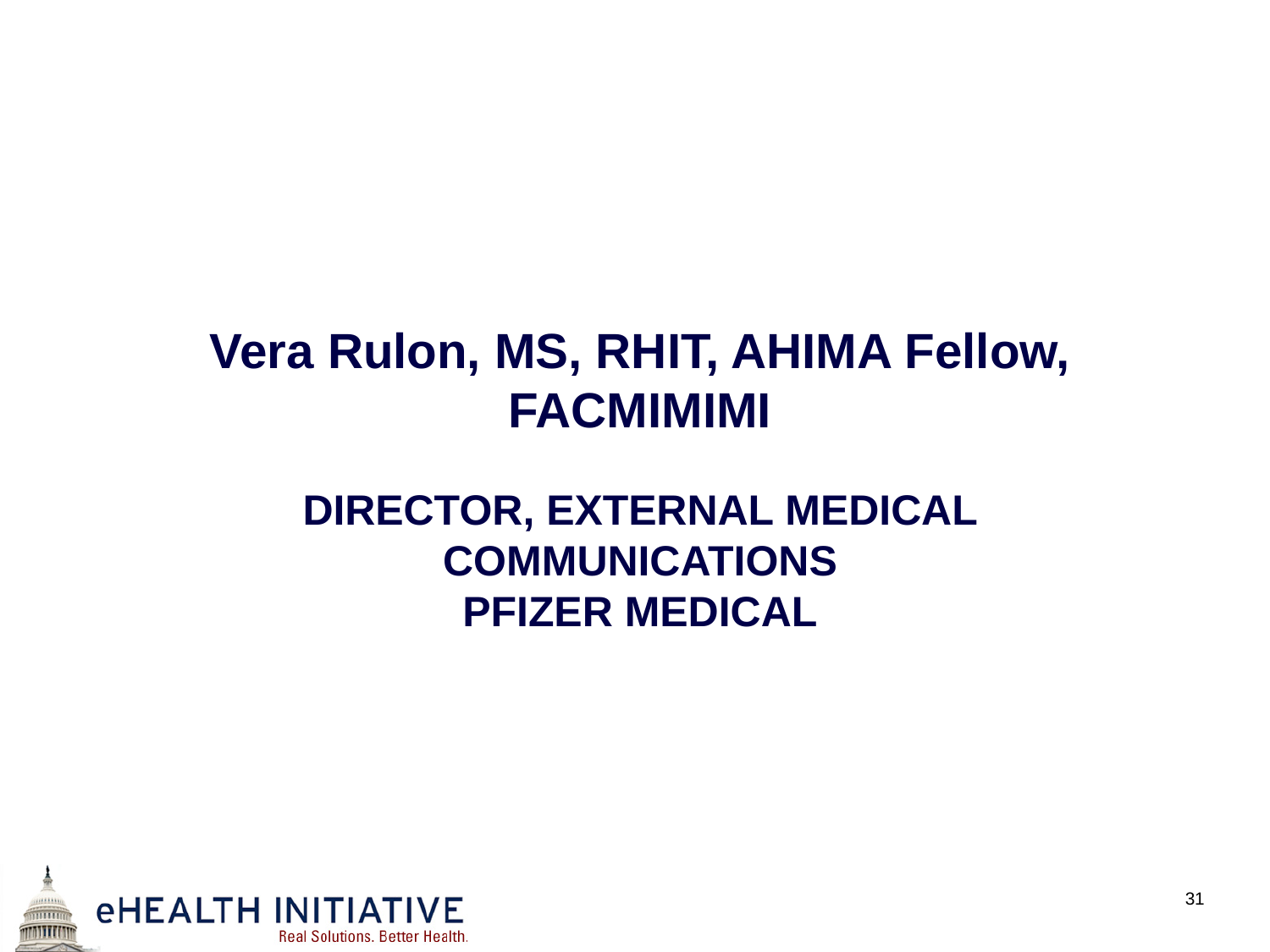

Vera Rulon, MS, RHIT, AHIMA Fellow, FACMIMIMI
# Director, External Medical Communications Pfizer Medical